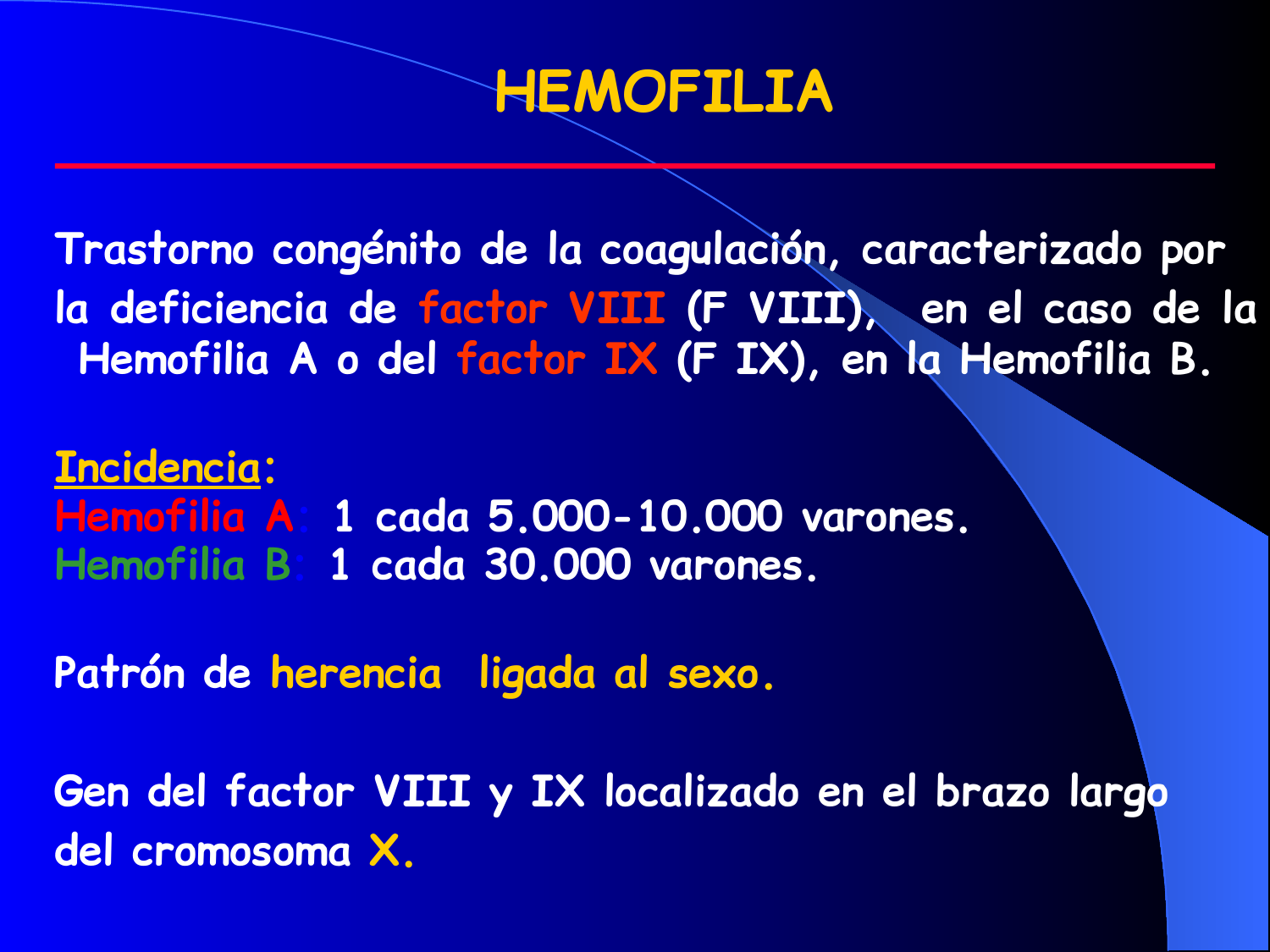

HEMOFILIA

Trastorno congénito de la coagulación, caracterizado por
la deficiencia de factor VIII (F VIII),  en el caso de la Hemofilia A o del factor IX (F IX), en la Hemofilia B.

Incidencia:
Hemofilia A: 1 cada 5.000-10.000 varones.
Hemofilia B: 1 cada 30.000 varones.

Patrón de herencia  ligada al sexo.

Gen del factor VIII y IX localizado en el brazo largo
del cromosoma X.